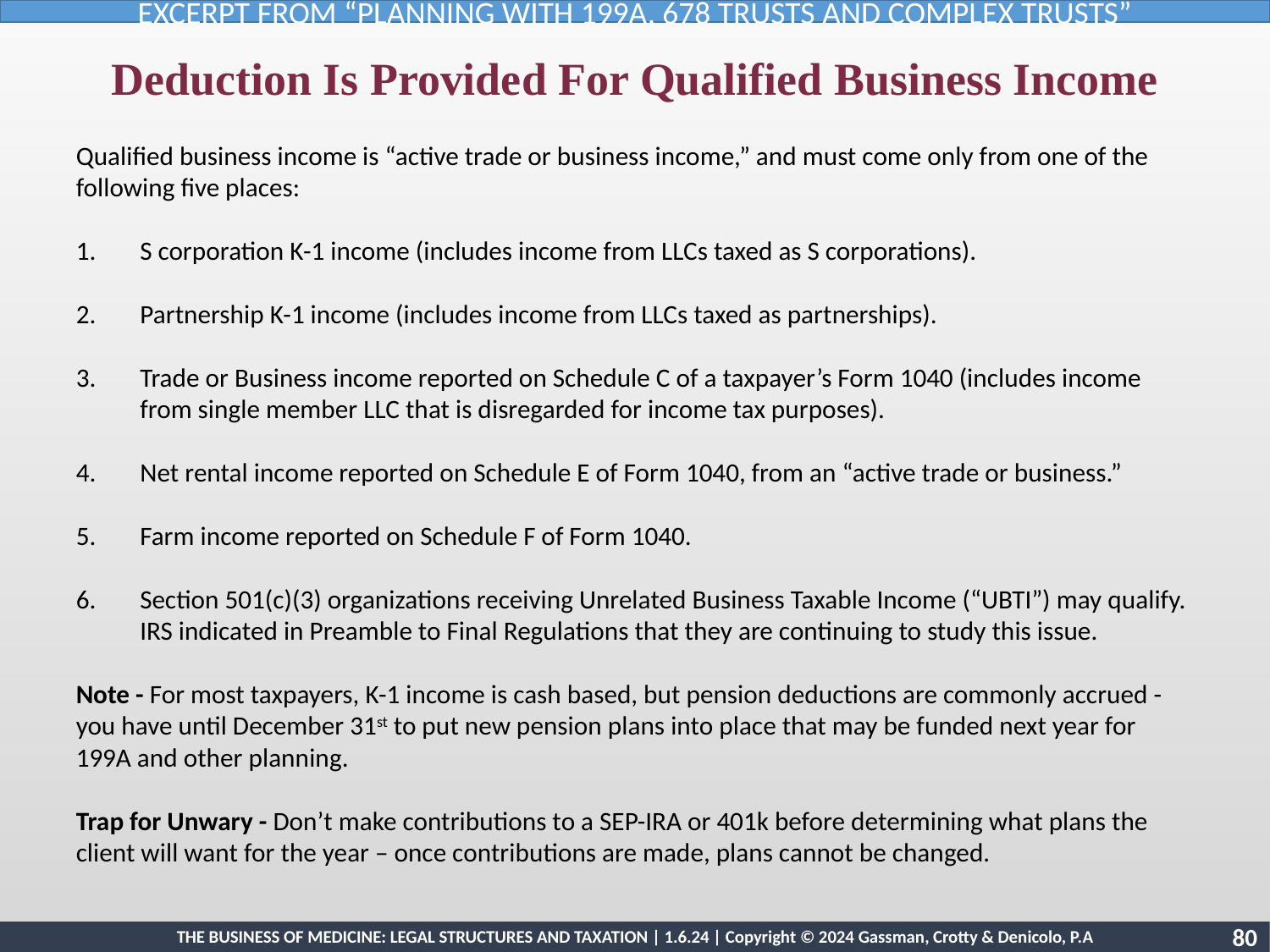

EXCERPT FROM “PLANNING WITH 199A, 678 TRUSTS AND COMPLEX TRUSTS”
Deduction Is Provided For Qualified Business Income
Qualified business income is “active trade or business income,” and must come only from one of the following five places:

1.  	S corporation K-1 income (includes income from LLCs taxed as S corporations).

2.  	Partnership K-1 income (includes income from LLCs taxed as partnerships).

3.  	Trade or Business income reported on Schedule C of a taxpayer’s Form 1040 (includes income from single member LLC that is disregarded for income tax purposes).

4.  	Net rental income reported on Schedule E of Form 1040, from an “active trade or business.”

Farm income reported on Schedule F of Form 1040.

Section 501(c)(3) organizations receiving Unrelated Business Taxable Income (“UBTI”) may qualify.  IRS indicated in Preamble to Final Regulations that they are continuing to study this issue.

Note - For most taxpayers, K-1 income is cash based, but pension deductions are commonly accrued - you have until December 31st to put new pension plans into place that may be funded next year for 199A and other planning.

Trap for Unwary - Don’t make contributions to a SEP-IRA or 401k before determining what plans the client will want for the year – once contributions are made, plans cannot be changed.